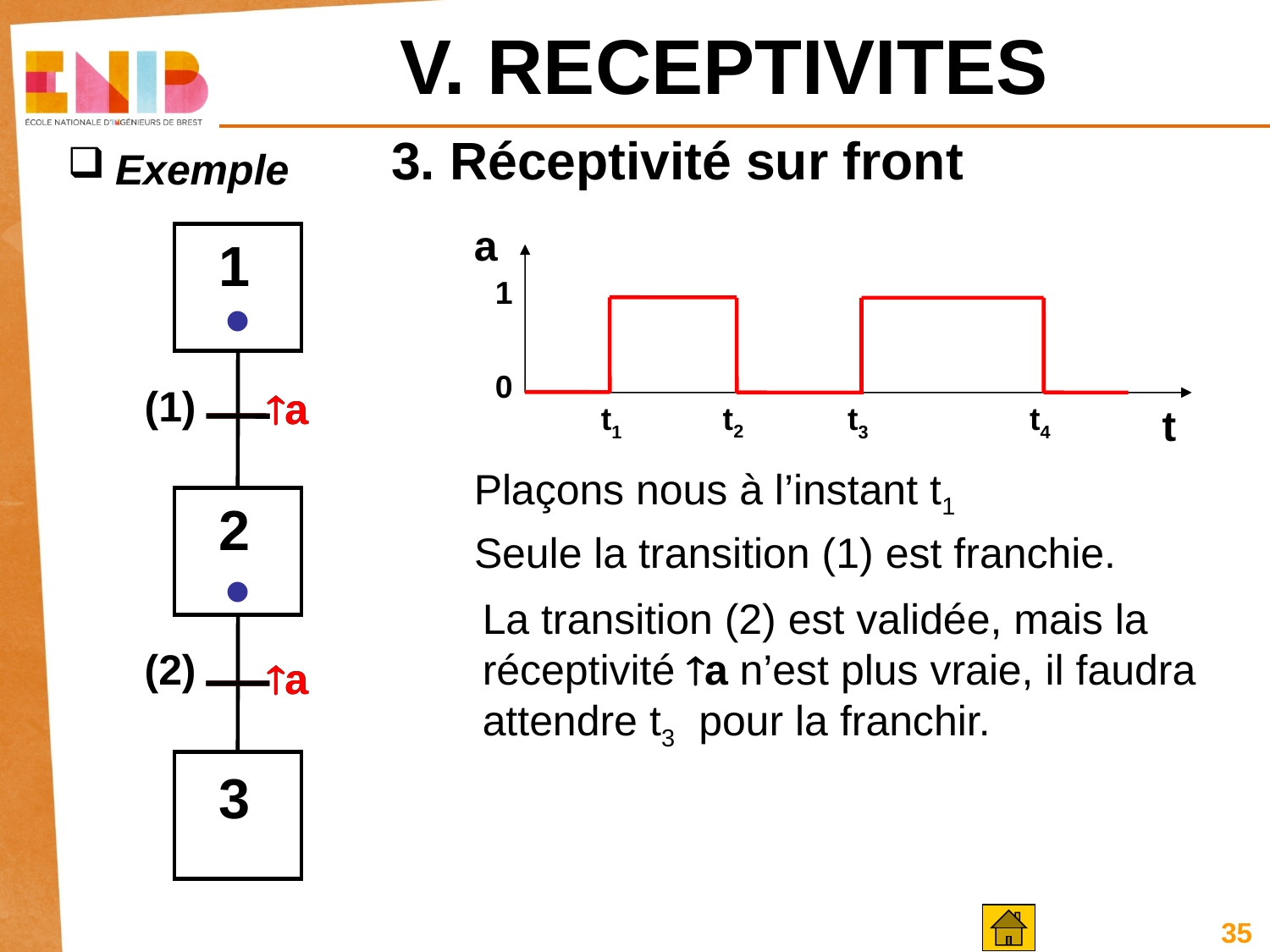

# V. RECEPTIVITES
3. Réceptivité sur front
Exemple
a

1

0

t2

t1

t3
t4

t

1
•

(1)
↑a
↑a

Plaçons nous à l’instant t1

2
Seule la transition (1) est franchie.
•
La transition (2) est validée, mais la réceptivité ↑a n’est plus vraie, il faudra attendre t3  pour la franchir.

(2)
↑a
↑a

3